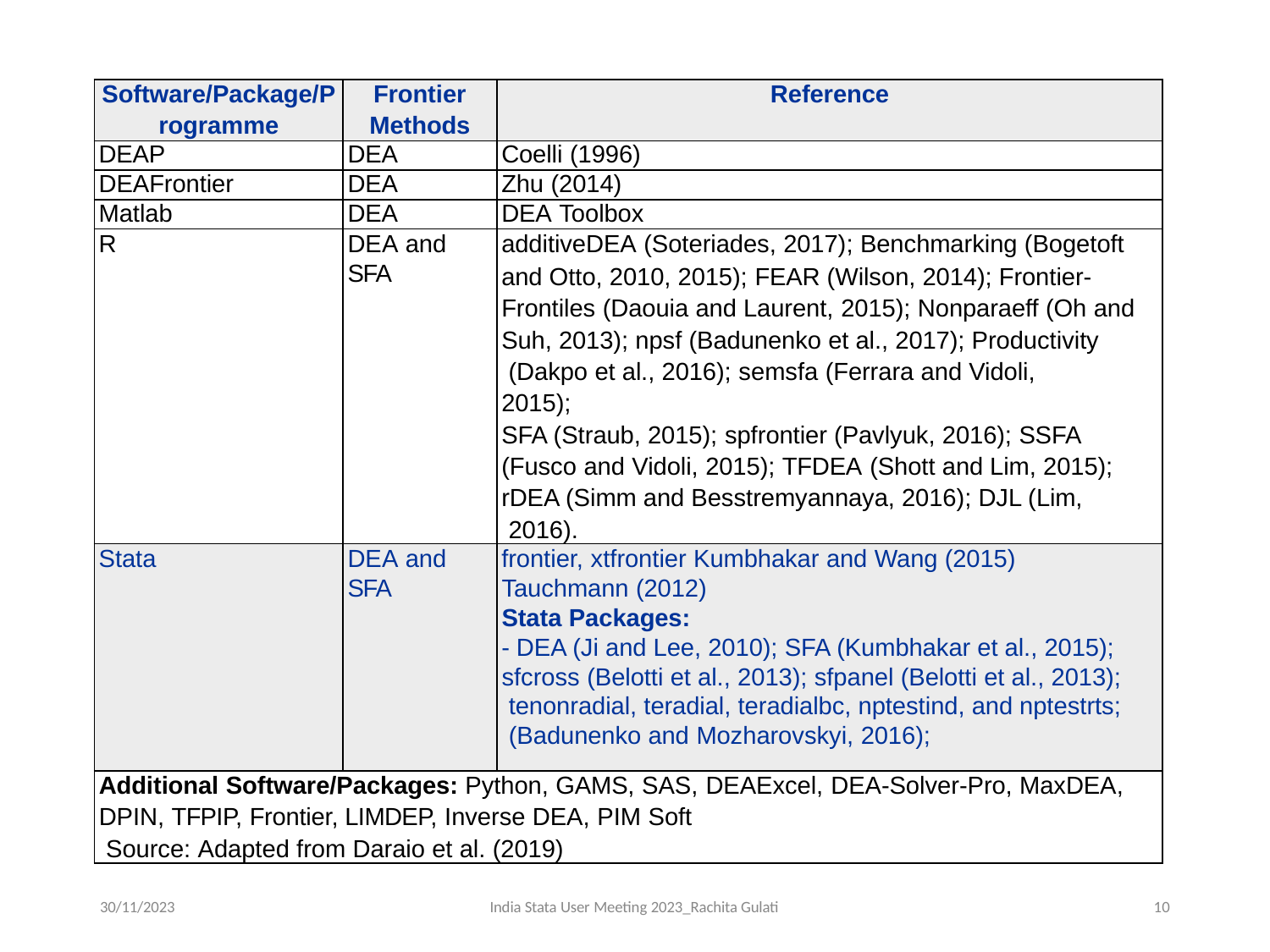

| Software/Package/P rogramme | Frontier Methods | Reference |
| --- | --- | --- |
| DEAP | DEA | Coelli (1996) |
| DEAFrontier | DEA | Zhu (2014) |
| Matlab | DEA | DEA Toolbox |
| R | DEA and SFA | additiveDEA (Soteriades, 2017); Benchmarking (Bogetoft and Otto, 2010, 2015); FEAR (Wilson, 2014); Frontier- Frontiles (Daouia and Laurent, 2015); Nonparaeff (Oh and Suh, 2013); npsf (Badunenko et al., 2017); Productivity (Dakpo et al., 2016); semsfa (Ferrara and Vidoli, 2015); SFA (Straub, 2015); spfrontier (Pavlyuk, 2016); SSFA (Fusco and Vidoli, 2015); TFDEA (Shott and Lim, 2015); rDEA (Simm and Besstremyannaya, 2016); DJL (Lim, 2016). |
| Stata | DEA and SFA | frontier, xtfrontier Kumbhakar and Wang (2015) Tauchmann (2012) Stata Packages: - DEA (Ji and Lee, 2010); SFA (Kumbhakar et al., 2015); sfcross (Belotti et al., 2013); sfpanel (Belotti et al., 2013); tenonradial, teradial, teradialbc, nptestind, and nptestrts; (Badunenko and Mozharovskyi, 2016); |
| Additional Software/Packages: Python, GAMS, SAS, DEAExcel, DEA-Solver-Pro, MaxDEA, DPIN, TFPIP, Frontier, LIMDEP, Inverse DEA, PIM Soft Source: Adapted from Daraio et al. (2019) |  |  |
India Stata User Meeting 2023_Rachita Gulati
10
30/11/2023